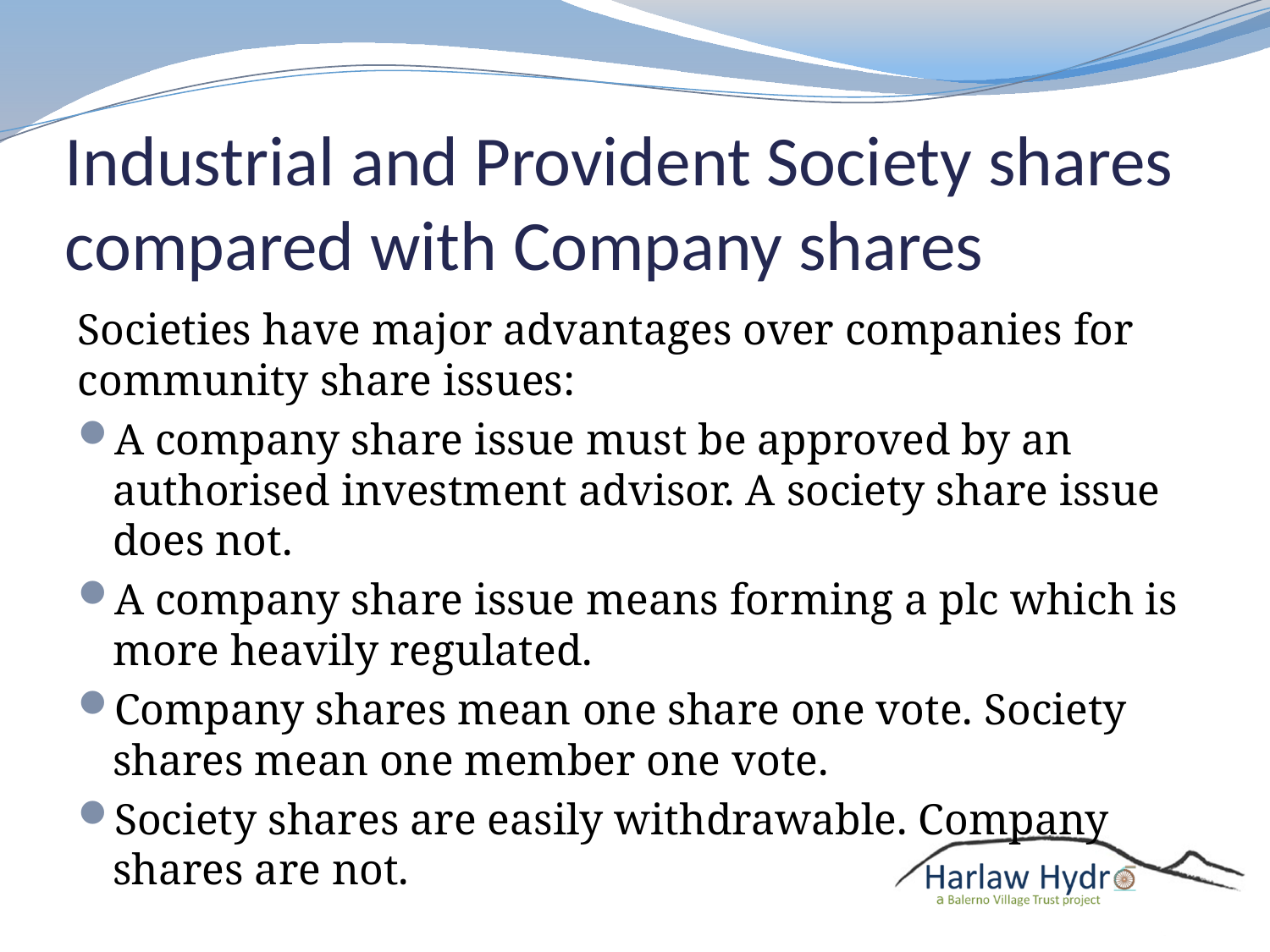

# Industrial and Provident Society shares compared with Company shares
Societies have major advantages over companies for community share issues:
A company share issue must be approved by an authorised investment advisor. A society share issue does not.
A company share issue means forming a plc which is more heavily regulated.
Company shares mean one share one vote. Society shares mean one member one vote.
Society shares are easily withdrawable. Company shares are not.